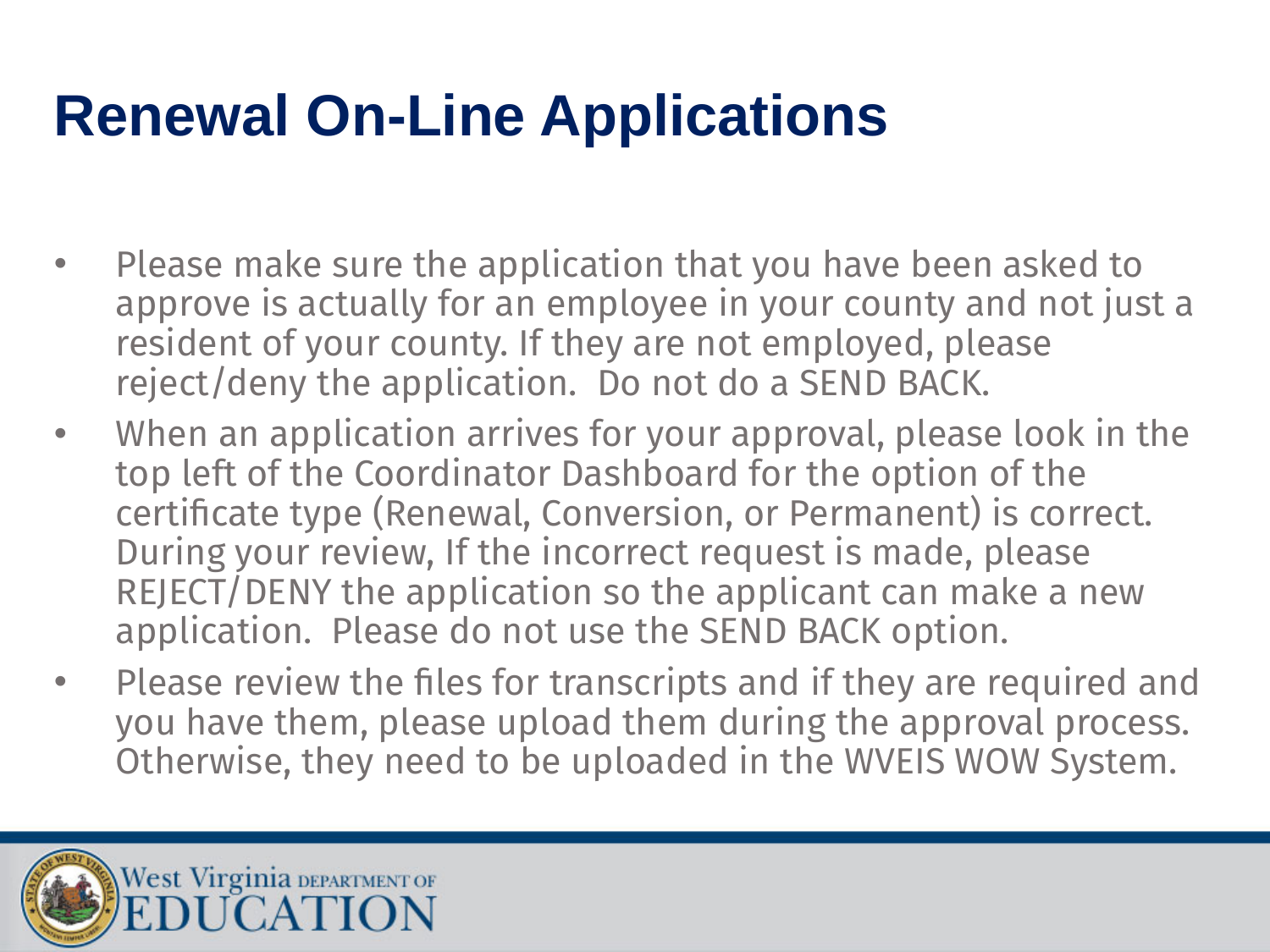

# Renewal On-Line Applications
Please make sure the application that you have been asked to approve is actually for an employee in your county and not just a resident of your county. If they are not employed, please reject/deny the application.  Do not do a SEND BACK.
When an application arrives for your approval, please look in the top left of the Coordinator Dashboard for the option of the certificate type (Renewal, Conversion, or Permanent) is correct.  During your review, If the incorrect request is made, please REJECT/DENY the application so the applicant can make a new application.  Please do not use the SEND BACK option.
Please review the files for transcripts and if they are required and you have them, please upload them during the approval process.  Otherwise, they need to be uploaded in the WVEIS WOW System.